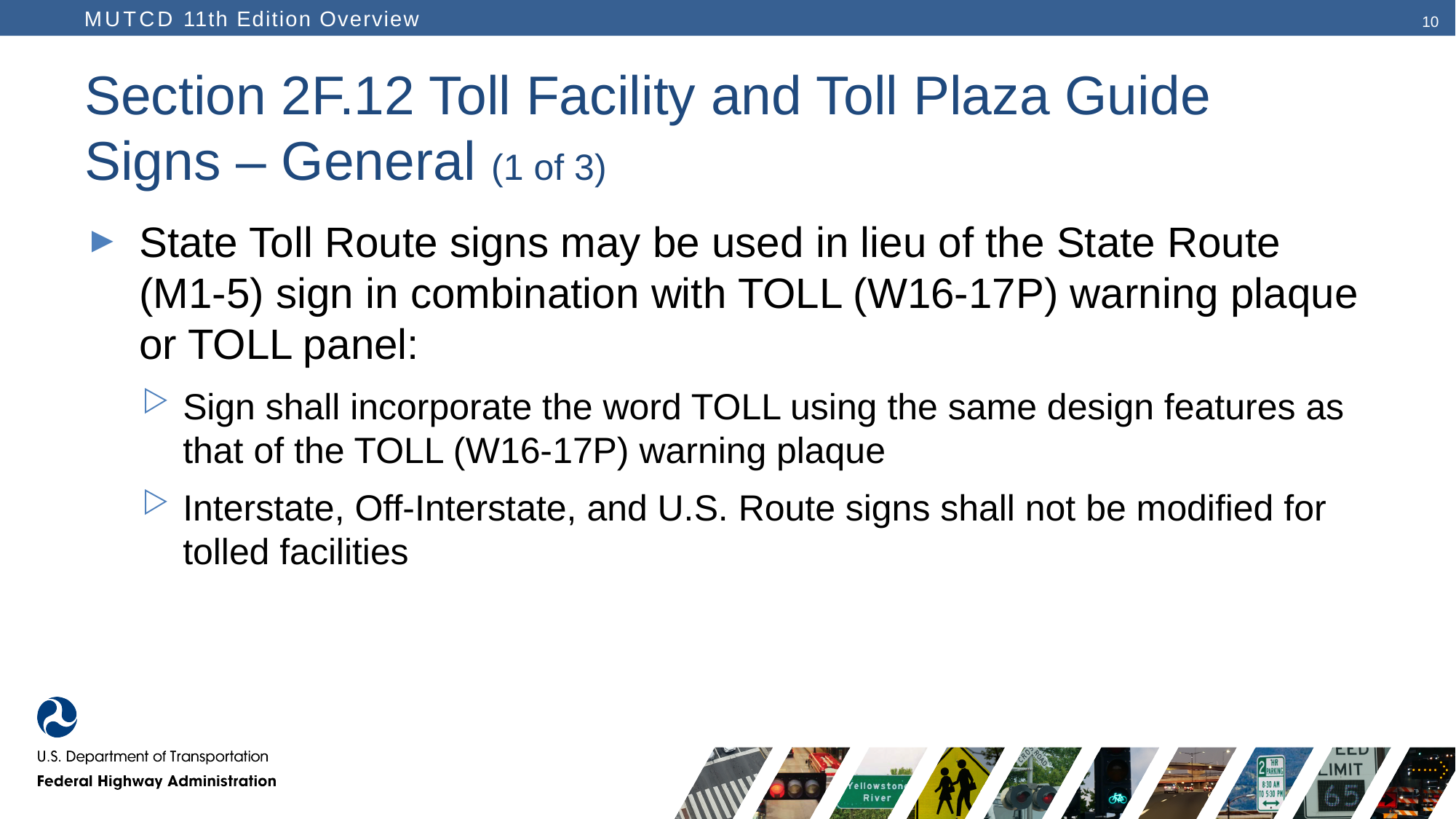

# Section 2F.12 Toll Facility and Toll Plaza Guide Signs – General (1 of 3)
State Toll Route signs may be used in lieu of the State Route (M1-5) sign in combination with TOLL (W16-17P) warning plaque or TOLL panel:
Sign shall incorporate the word TOLL using the same design features as that of the TOLL (W16-17P) warning plaque
Interstate, Off-Interstate, and U.S. Route signs shall not be modified for tolled facilities